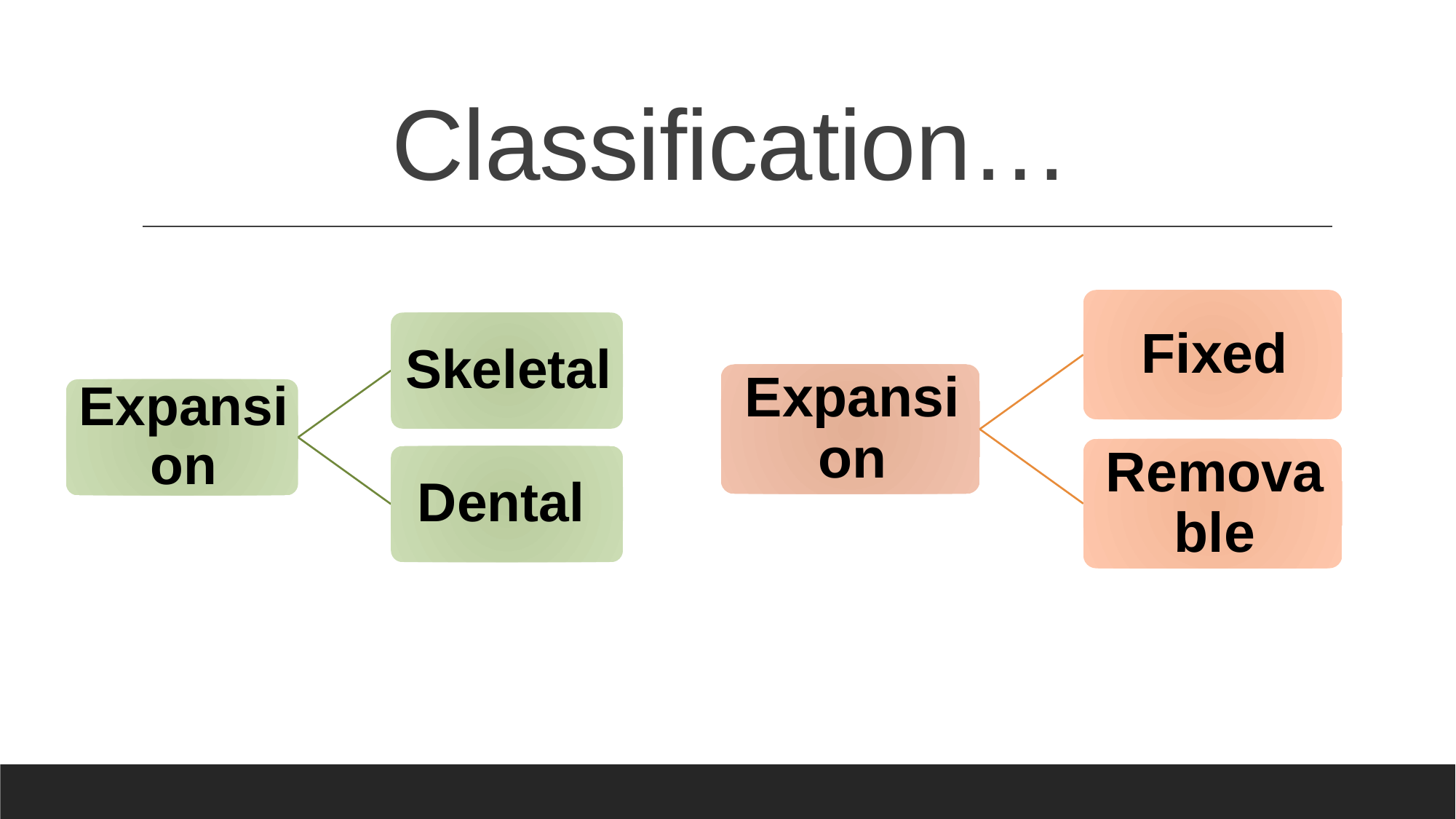

# Classification…
Expansion

Skeletal

Dental
Expansion

Fixed

Removable